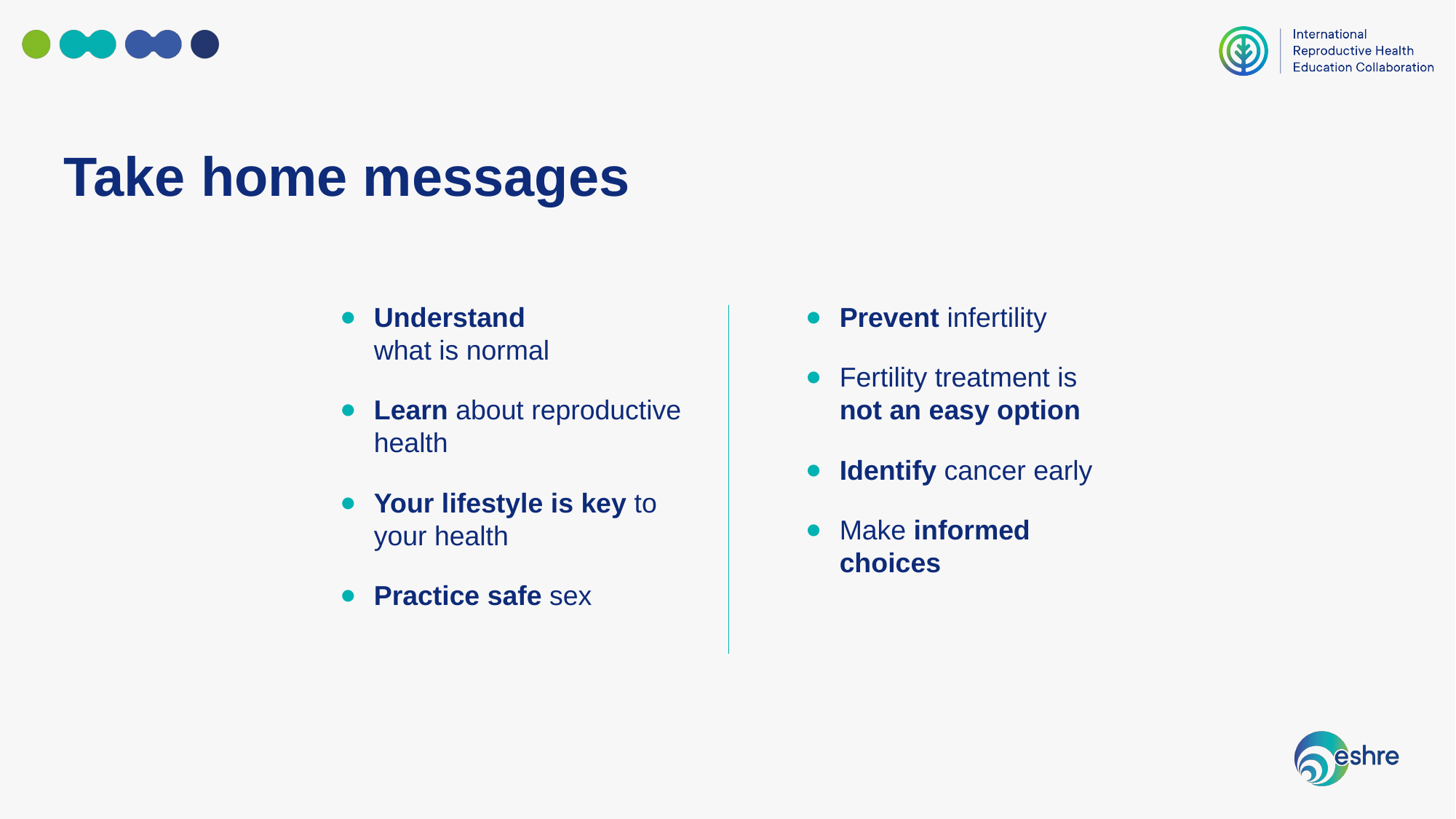

Take home messages
Understand
what is normal
Learn about reproductive health
Your lifestyle is key to your health
Practice safe sex
Prevent infertility
Fertility treatment is not an easy option
Identify cancer early
Make informed choices